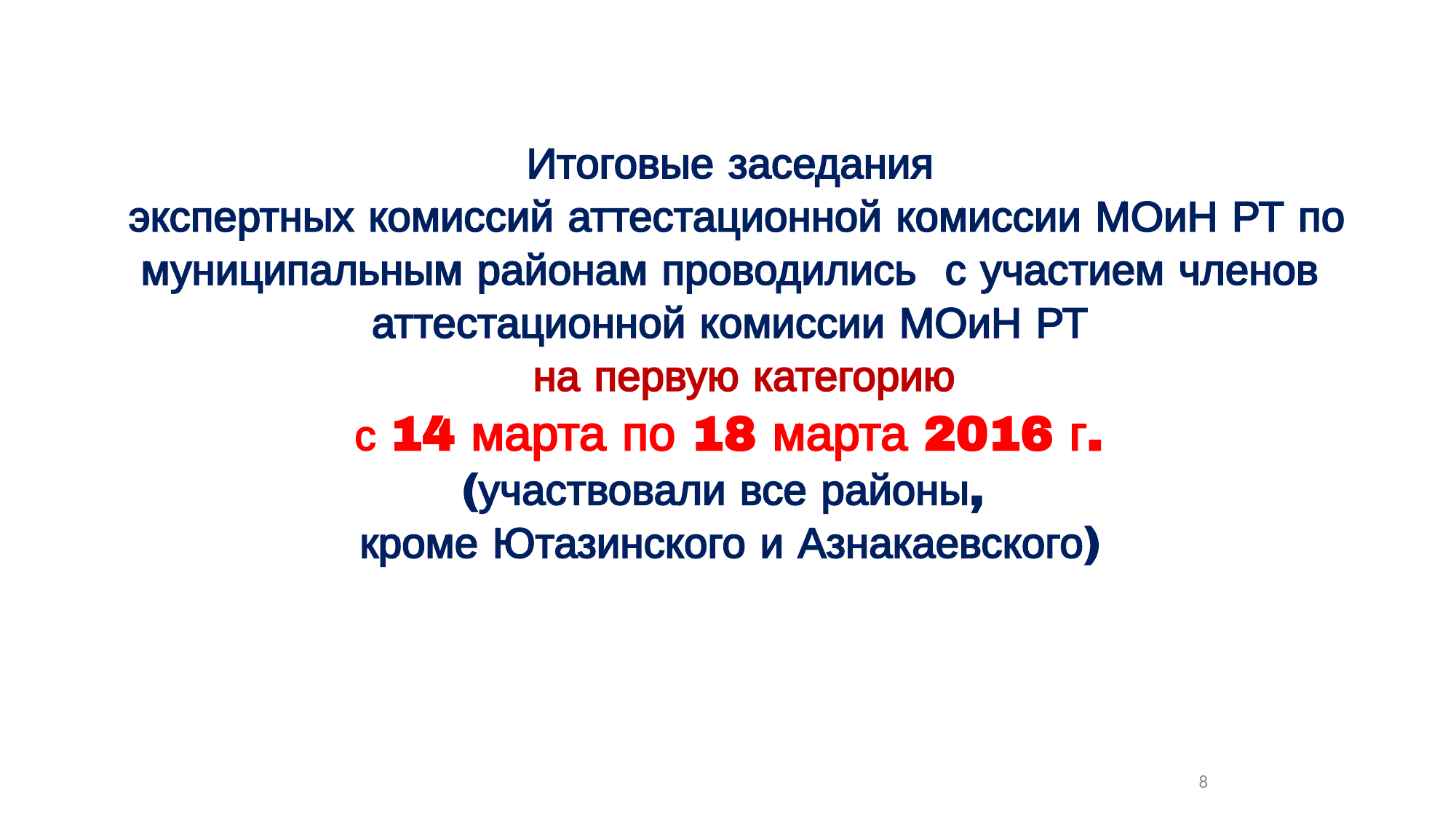

| Итоговые заседания экспертных комиссий аттестационной комиссии МОиН РТ по муниципальным районам проводились с участием членов аттестационной комиссии МОиН РТ на первую категорию с 14 марта по 18 марта 2016 г. (участвовали все районы, кроме Ютазинского и Азнакаевского) |
| --- |

8